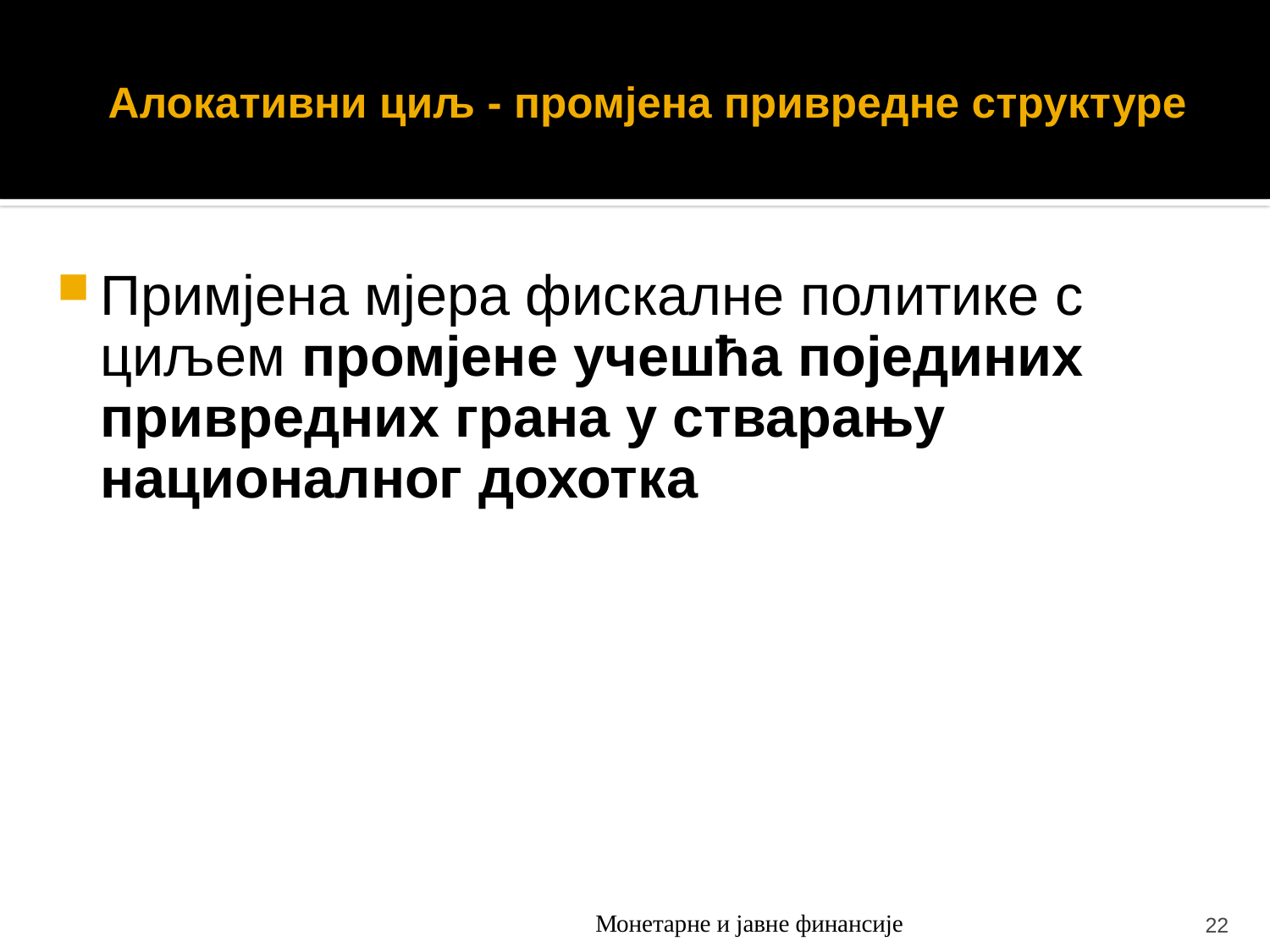

# Алокативни циљ - промјена привредне структуре
Примјена мјера фискалне политике с циљем промјене учешћа појединих привредних грана у стварању националног дохотка

Монетарне и јавне финансије
22